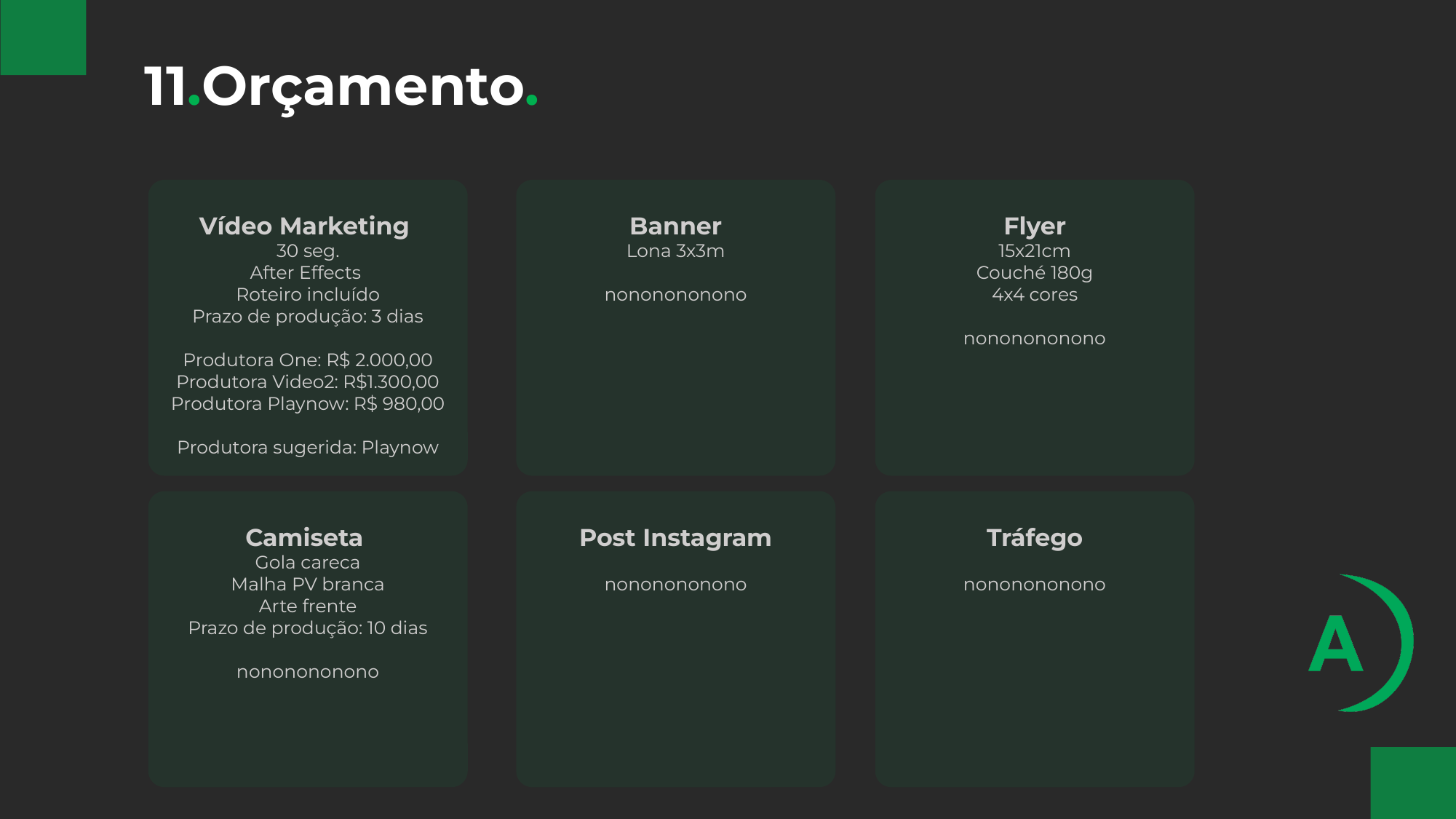

11.Orçamento.

Vídeo Marketing
30 seg.
After Effects
Roteiro incluído
Prazo de produção: 3 dias

Produtora One: R$ 2.000,00
Produtora Video2: R$1.300,00
Produtora Playnow: R$ 980,00

Produtora sugerida: Playnow

Banner
Lona 3x3m

nononononono

Flyer
15x21cm
Couché 180g
4x4 cores

nononononono

Camiseta
Gola careca
Malha PV branca
Arte frente
Prazo de produção: 10 dias

nononononono

Post Instagram

nononononono

Tráfego

nononononono